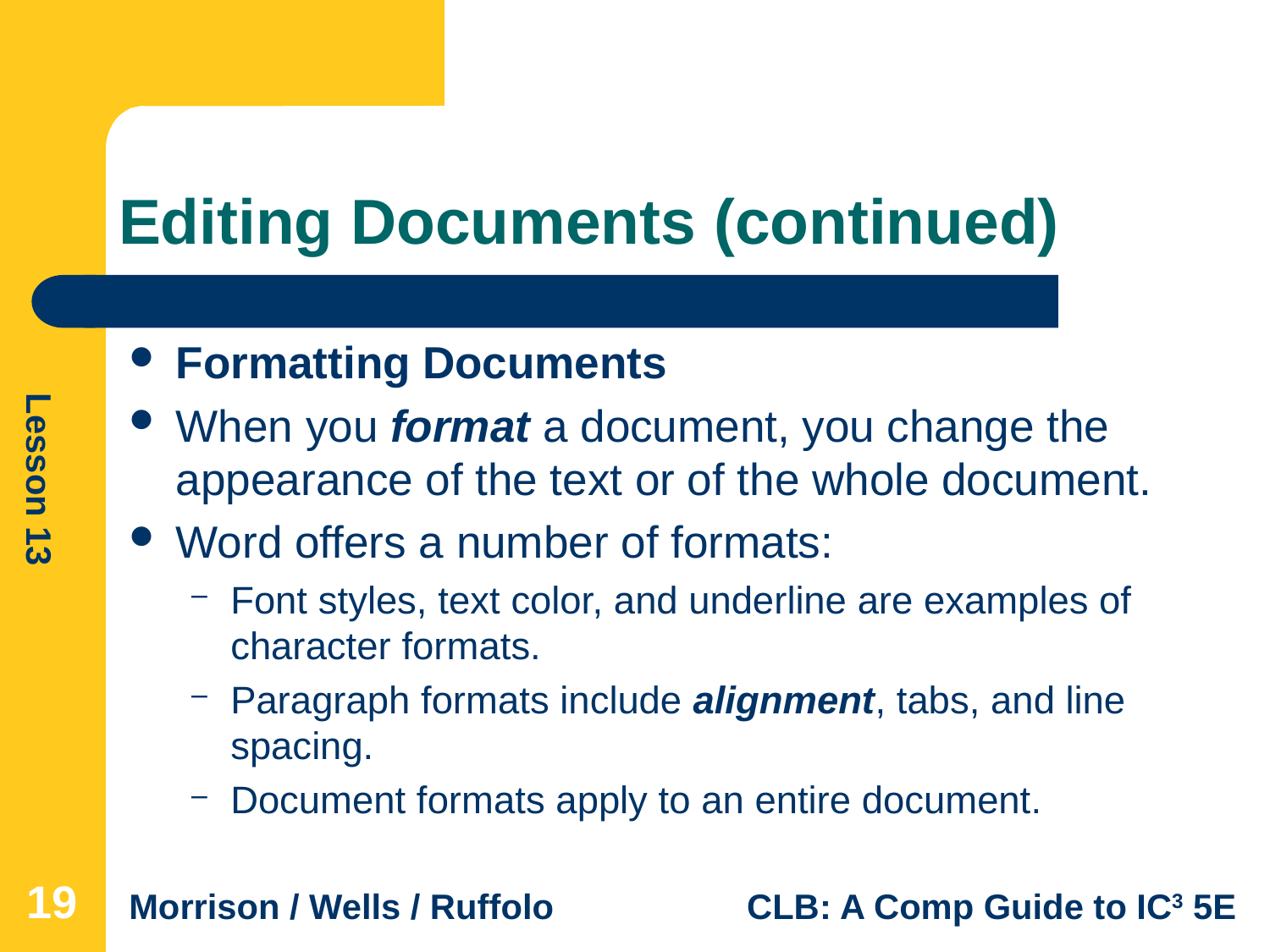

# Editing Documents (continued)
Formatting Documents
When you format a document, you change the appearance of the text or of the whole document.
Word offers a number of formats:
Font styles, text color, and underline are examples of character formats.
Paragraph formats include alignment, tabs, and line spacing.
Document formats apply to an entire document.

19